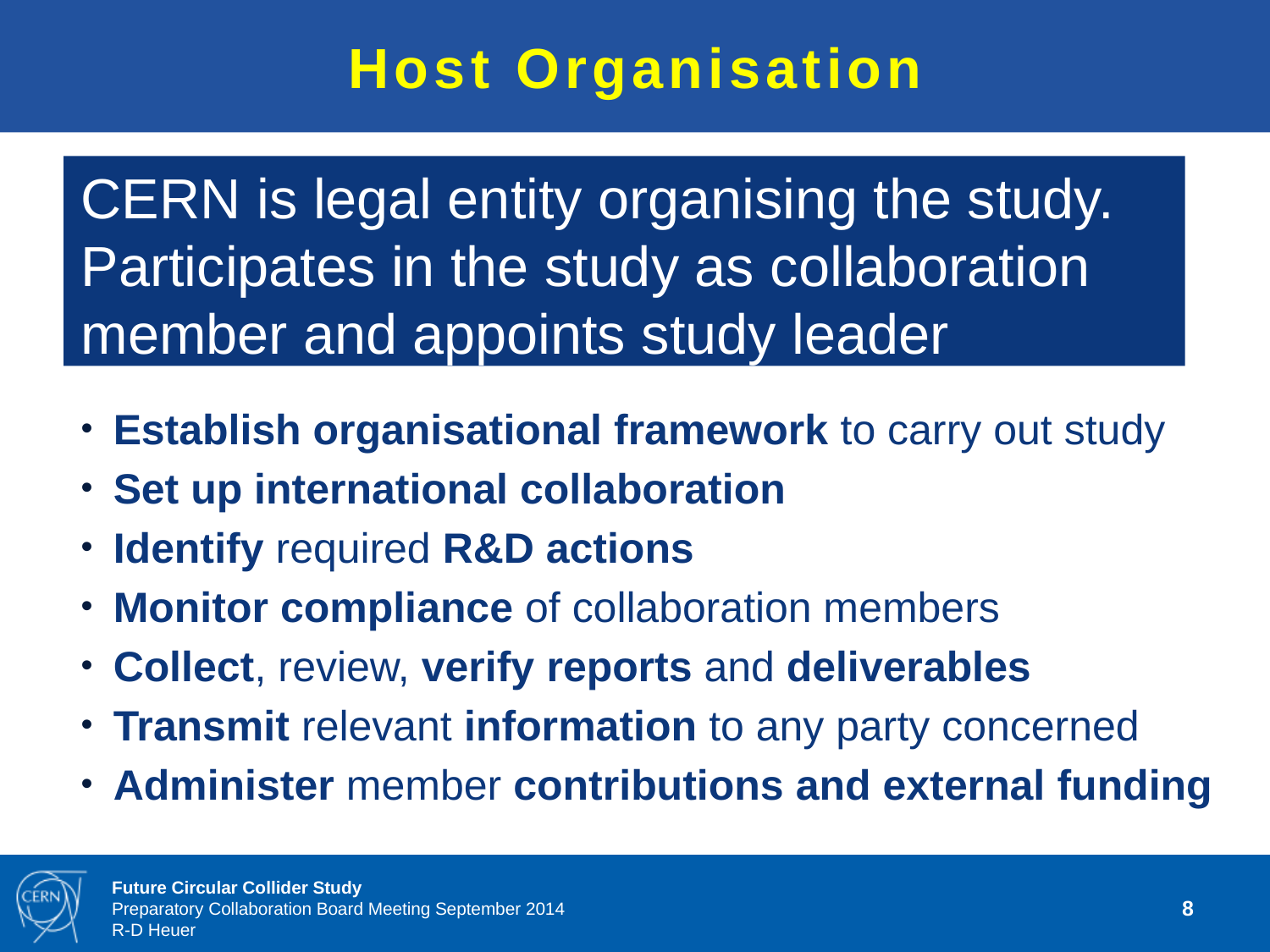

Host Organisation
CERN is legal entity organising the study. Participates in the study as collaboration member and appoints study leader
Establish organisational framework to carry out study
Set up international collaboration
Identify required R&D actions
Monitor compliance of collaboration members
Collect, review, verify reports and deliverables
Transmit relevant information to any party concerned
Administer member contributions and external funding